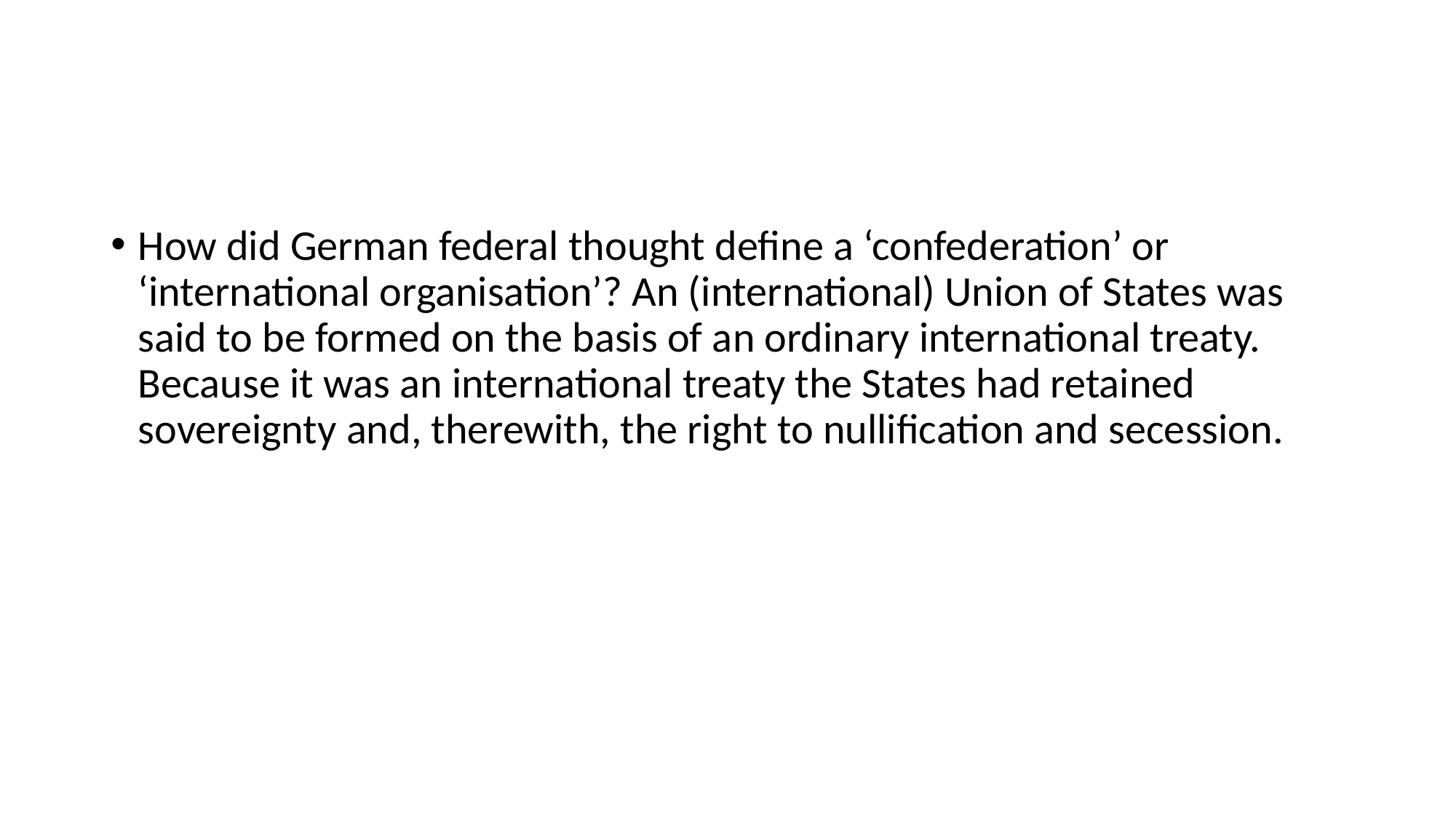

#
How did German federal thought define a ‘confederation’ or ‘international organisation’? An (international) Union of States was said to be formed on the basis of an ordinary international treaty. Because it was an international treaty the States had retained sovereignty and, therewith, the right to nullification and secession.